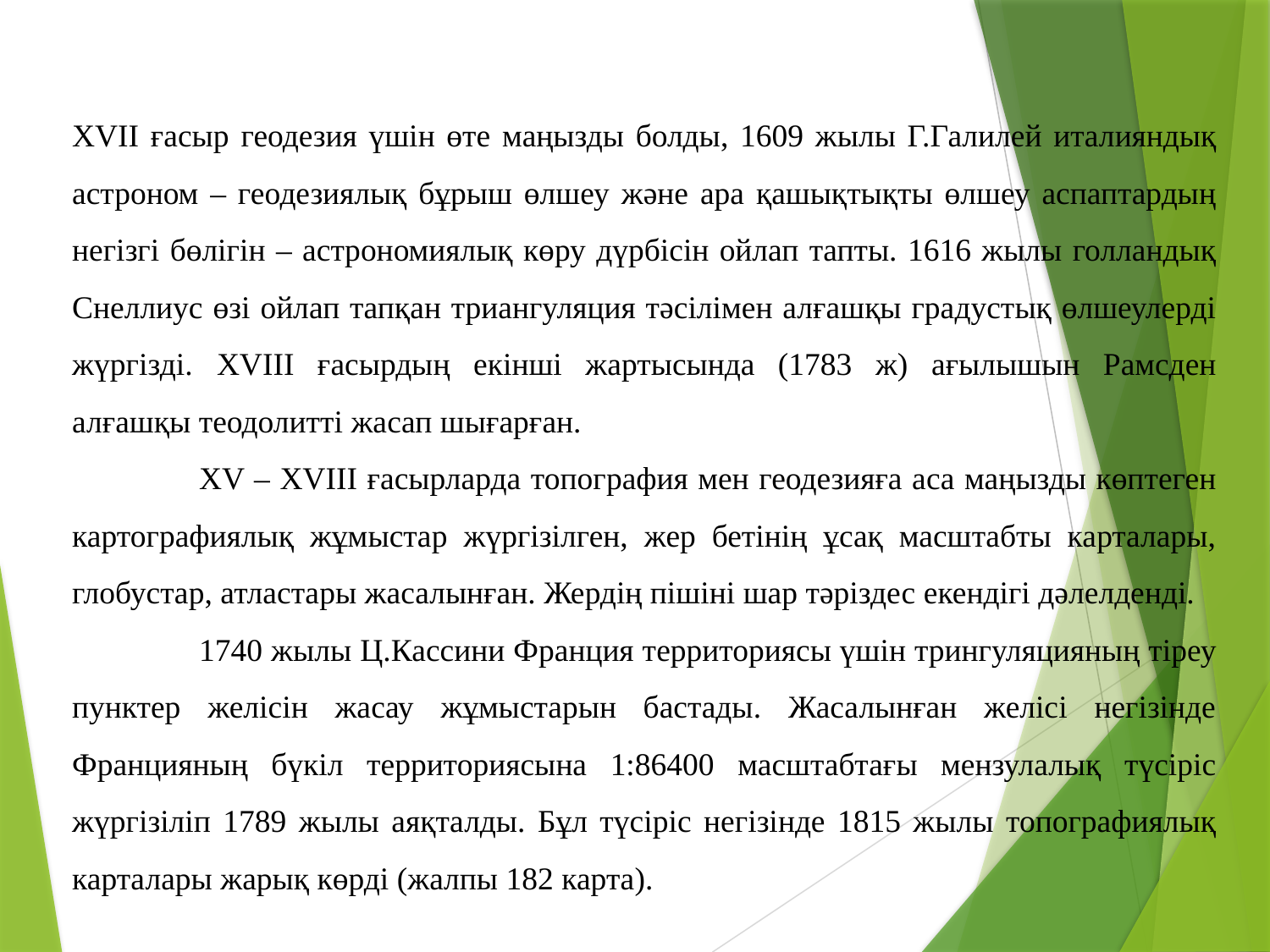

XVII ғасыр геодезия үшін өте маңызды болды, 1609 жылы Г.Галилей италияндық астроном – геодезиялық бұрыш өлшеу және ара қашықтықты өлшеу аспаптардың негізгі бөлігін – астрономиялық көру дүрбісін ойлап тапты. 1616 жылы голландық Снеллиус өзі ойлап тапқан триангуляция тәсілімен алғашқы градустық өлшеулерді жүргізді. XVIII ғасырдың екінші жартысында (1783 ж) ағылышын Рамсден алғашқы теодолитті жасап шығарған.
	XV – XVIII ғасырларда топография мен геодезияға аса маңызды көптеген картографиялық жұмыстар жүргізілген, жер бетінің ұсақ масштабты карталары, глобустар, атластары жасалынған. Жердің пішіні шар тәріздес екендігі дәлелденді.
	1740 жылы Ц.Кассини Франция территориясы үшін трингуляцияның тіреу пунктер желісін жасау жұмыстарын бастады. Жасалынған желісі негізінде Францияның бүкіл территориясына 1:86400 масштабтағы мензулалық түсіріс жүргізіліп 1789 жылы аяқталды. Бұл түсіріс негізінде 1815 жылы топографиялық карталары жарық көрді (жалпы 182 карта).